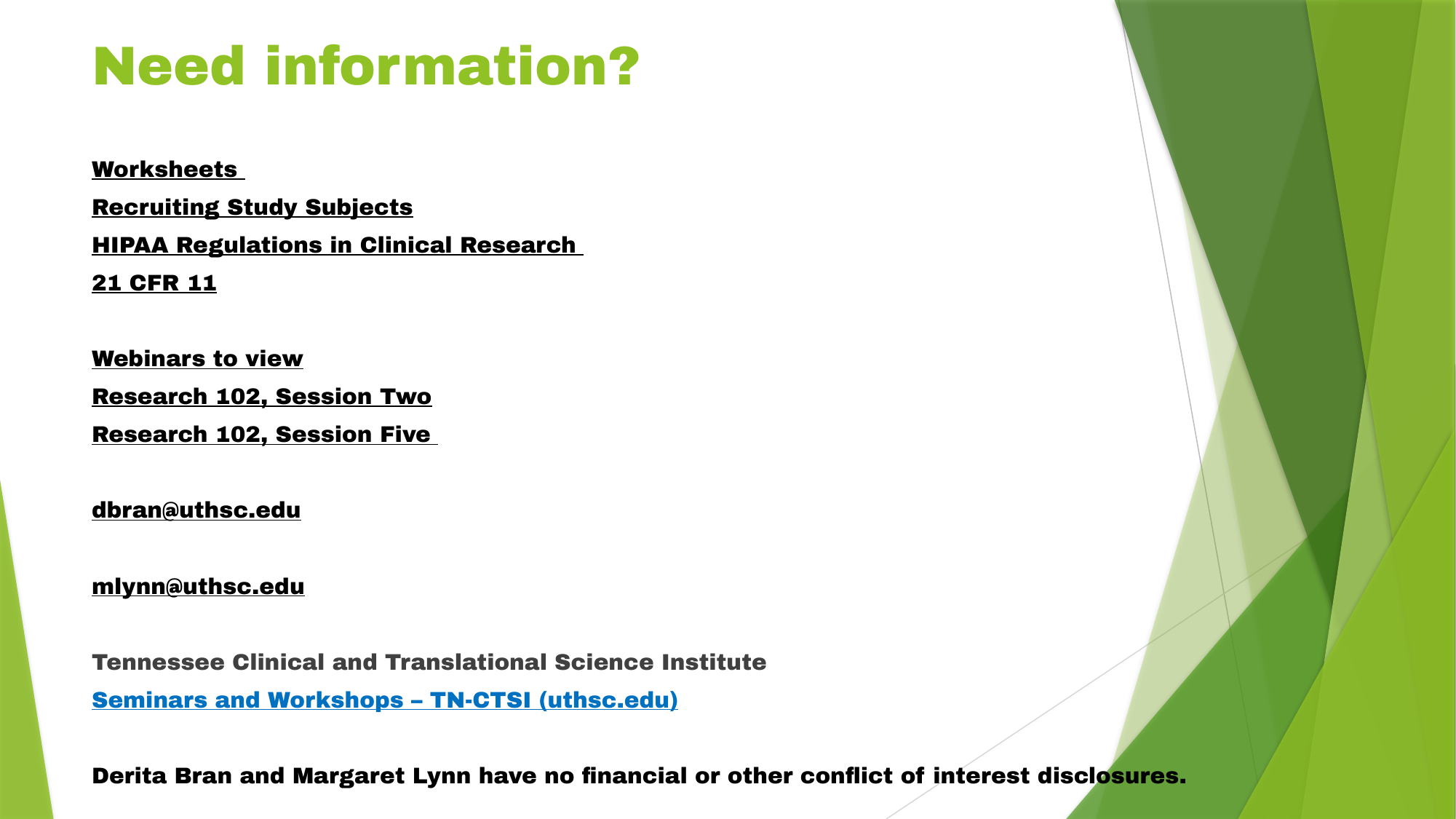

# Need information?
Worksheets
Recruiting Study Subjects
HIPAA Regulations in Clinical Research
21 CFR 11

Webinars to view
Research 102, Session Two
Research 102, Session Five

dbran@uthsc.edu

mlynn@uthsc.edu

Tennessee Clinical and Translational Science Institute
Seminars and Workshops – TN-CTSI (uthsc.edu)

Derita Bran and Margaret Lynn have no financial or other conflict of interest disclosures.